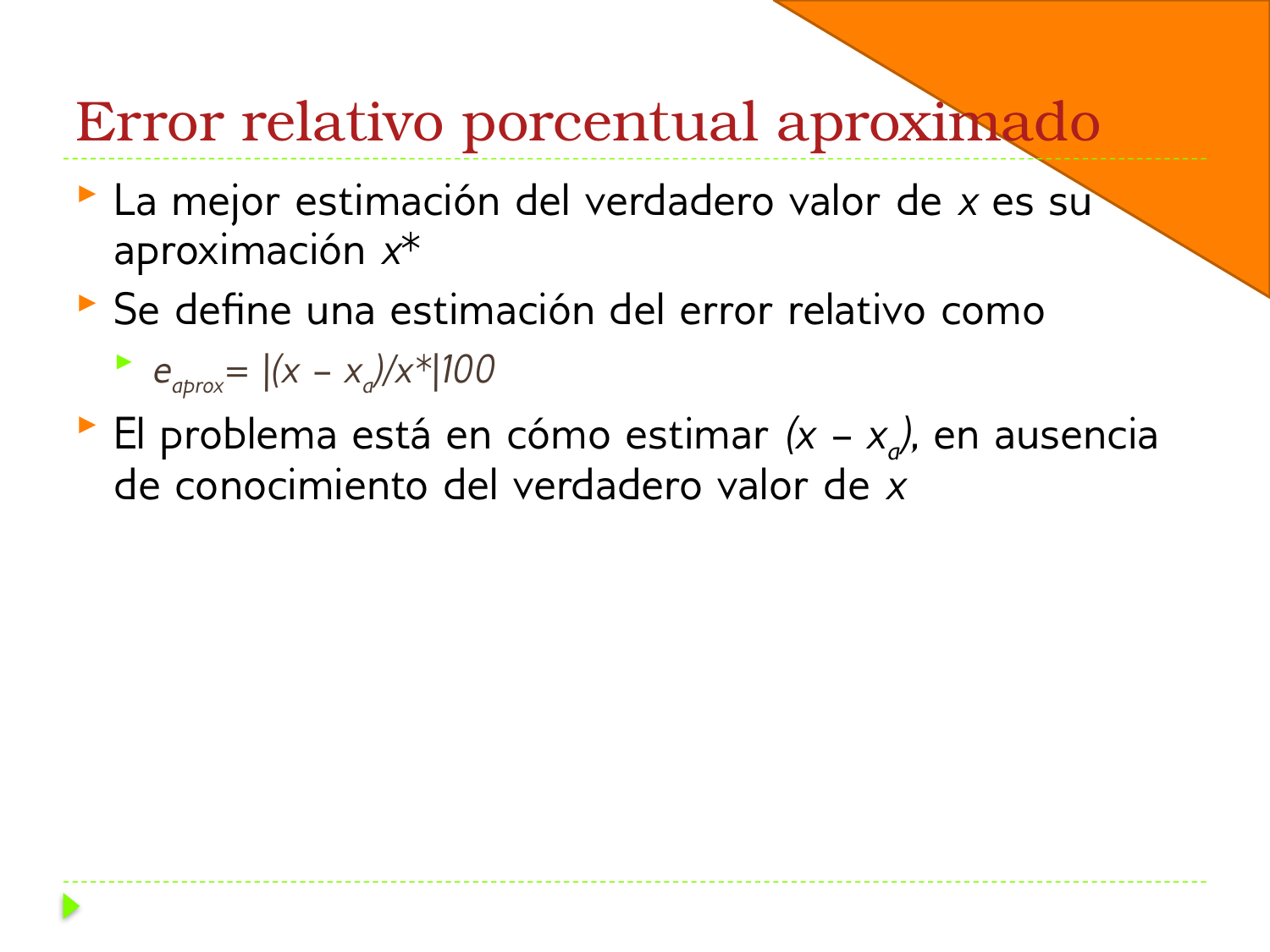

# Error relativo porcentual aproximado
La mejor estimación del verdadero valor de x es su aproximación x*
Se define una estimación del error relativo como
eaprox= |(x – xa)/x*|100
El problema está en cómo estimar (x – xa), en ausencia de conocimiento del verdadero valor de x